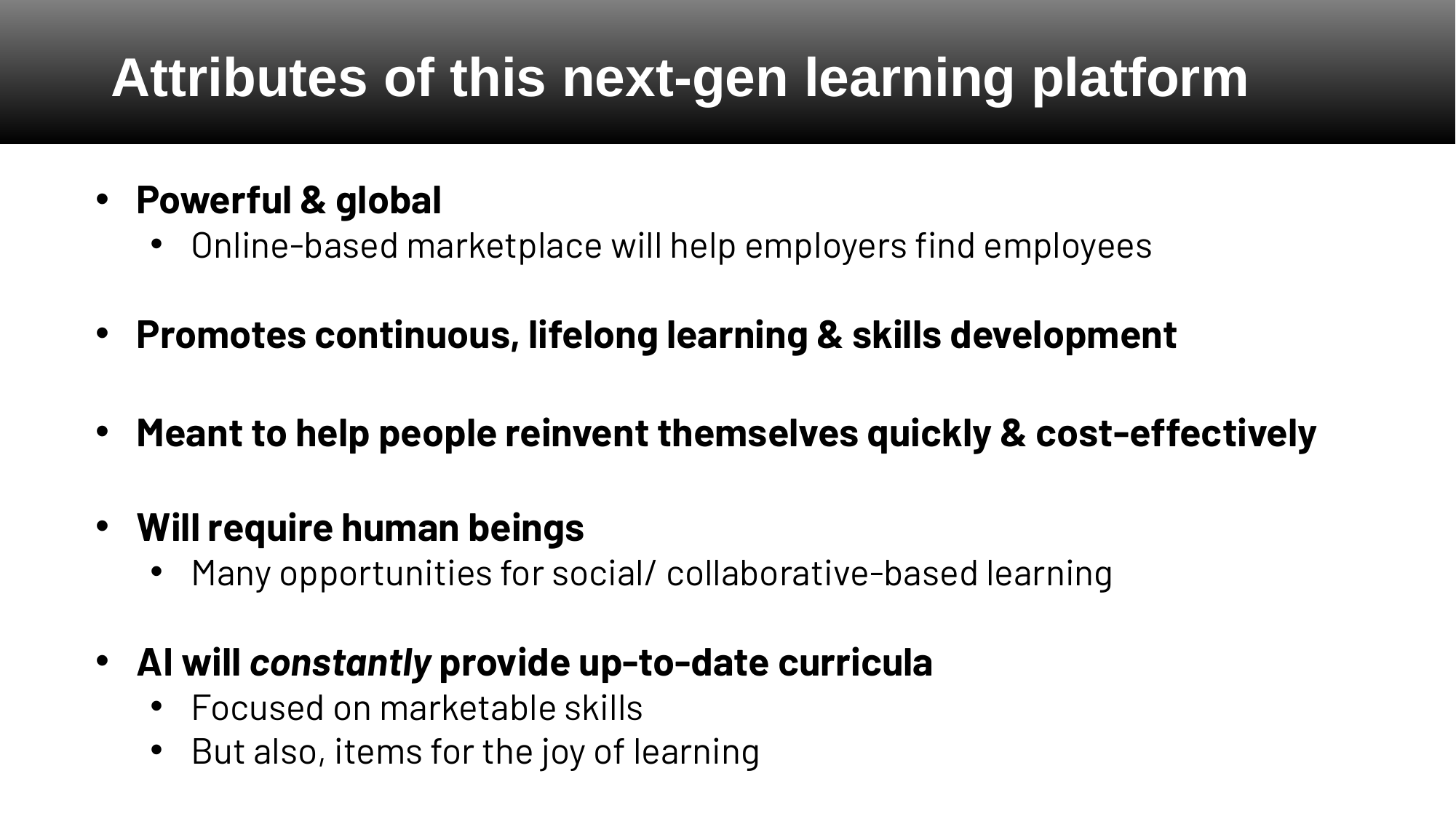

Attributes of this next-gen learning platform
Powerful & global
Online-based marketplace will help employers find employees
Promotes continuous, lifelong learning & skills development
Meant to help people reinvent themselves quickly & cost-effectively
Will require human beings
Many opportunities for social/ collaborative-based learning
AI will constantly provide up-to-date curricula
Focused on marketable skills
But also, items for the joy of learning